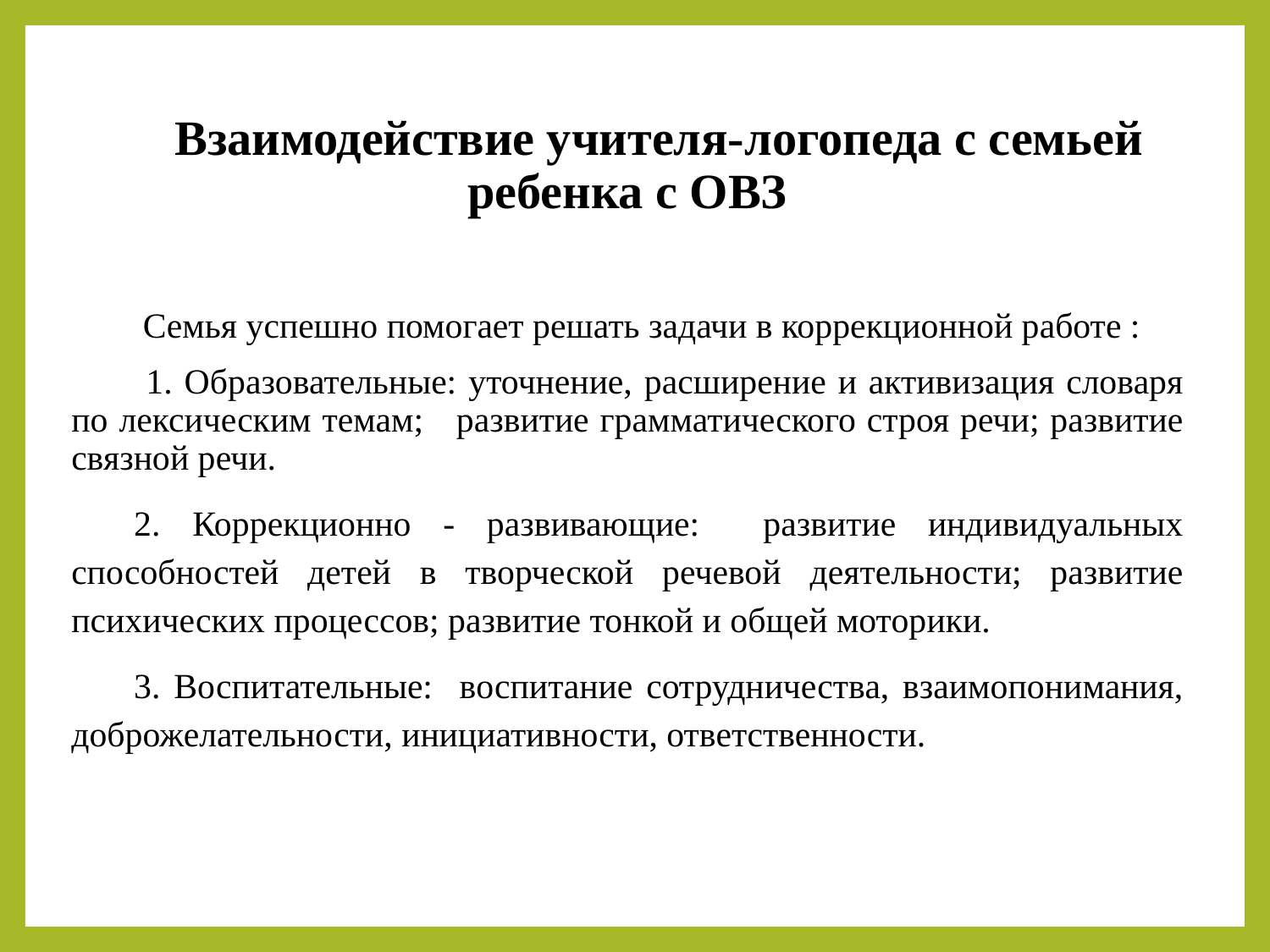

Взаимодействие учителя-логопеда с семьей ребенка с ОВЗ

 Семья успешно помогает решать задачи в коррекционной работе :
 1. Образовательные: уточнение, расширение и активизация словаря по лексическим темам;   развитие грамматического строя речи; развитие связной речи.
2. Коррекционно - развивающие:  развитие индивидуальных способностей детей в творческой речевой деятельности; развитие психических процессов; развитие тонкой и общей моторики.
3. Воспитательные:  воспитание сотрудничества, взаимопонимания, доброжелательности, инициативности, ответственности.